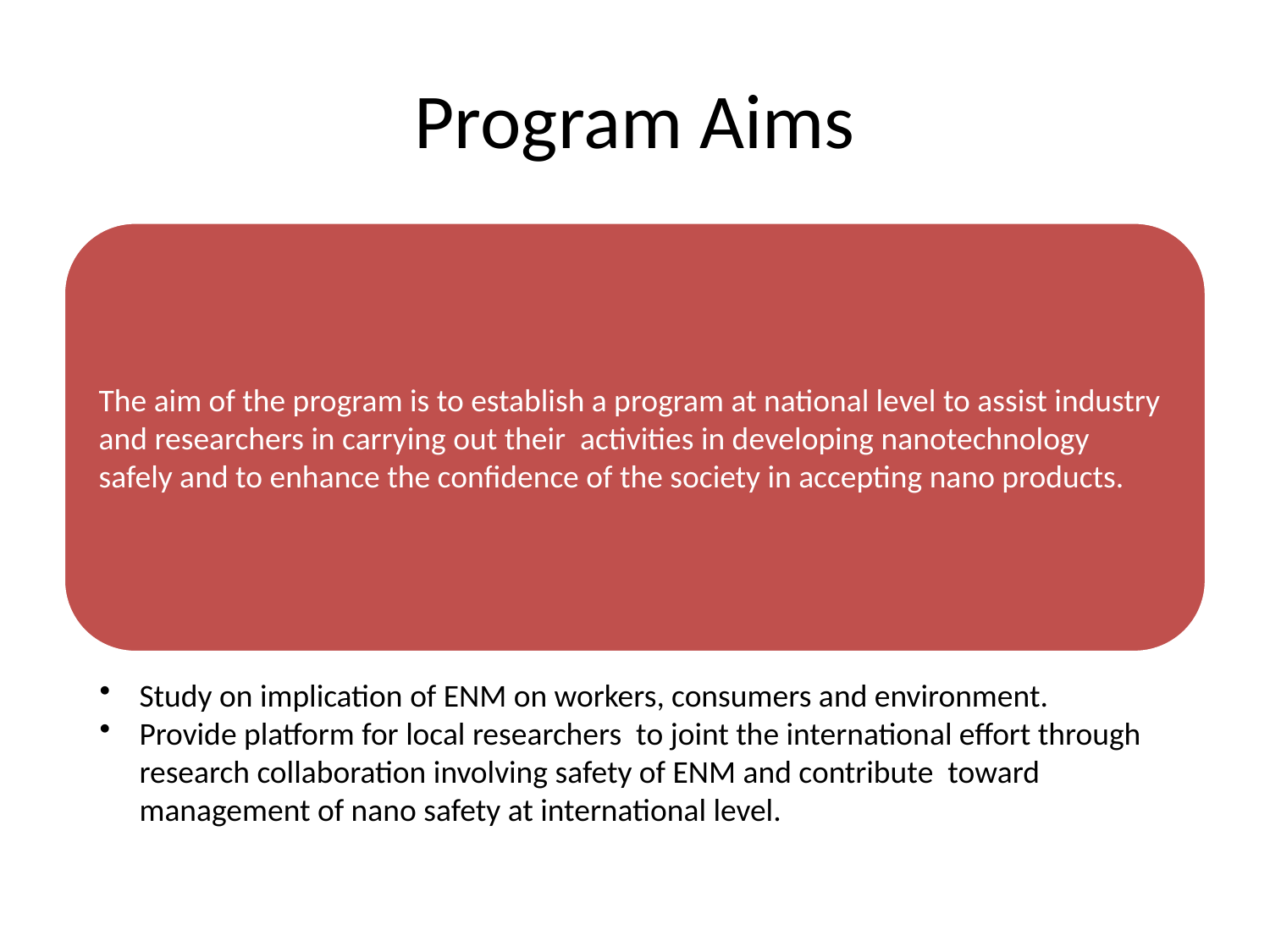

# Program Aims
The aim of the program is to establish a program at national level to assist industry and researchers in carrying out their  activities in developing nanotechnology safely and to enhance the confidence of the society in accepting nano products.
Study on implication of ENM on workers, consumers and environment.
Provide platform for local researchers  to joint the international effort through research collaboration involving safety of ENM and contribute  toward management of nano safety at international level.